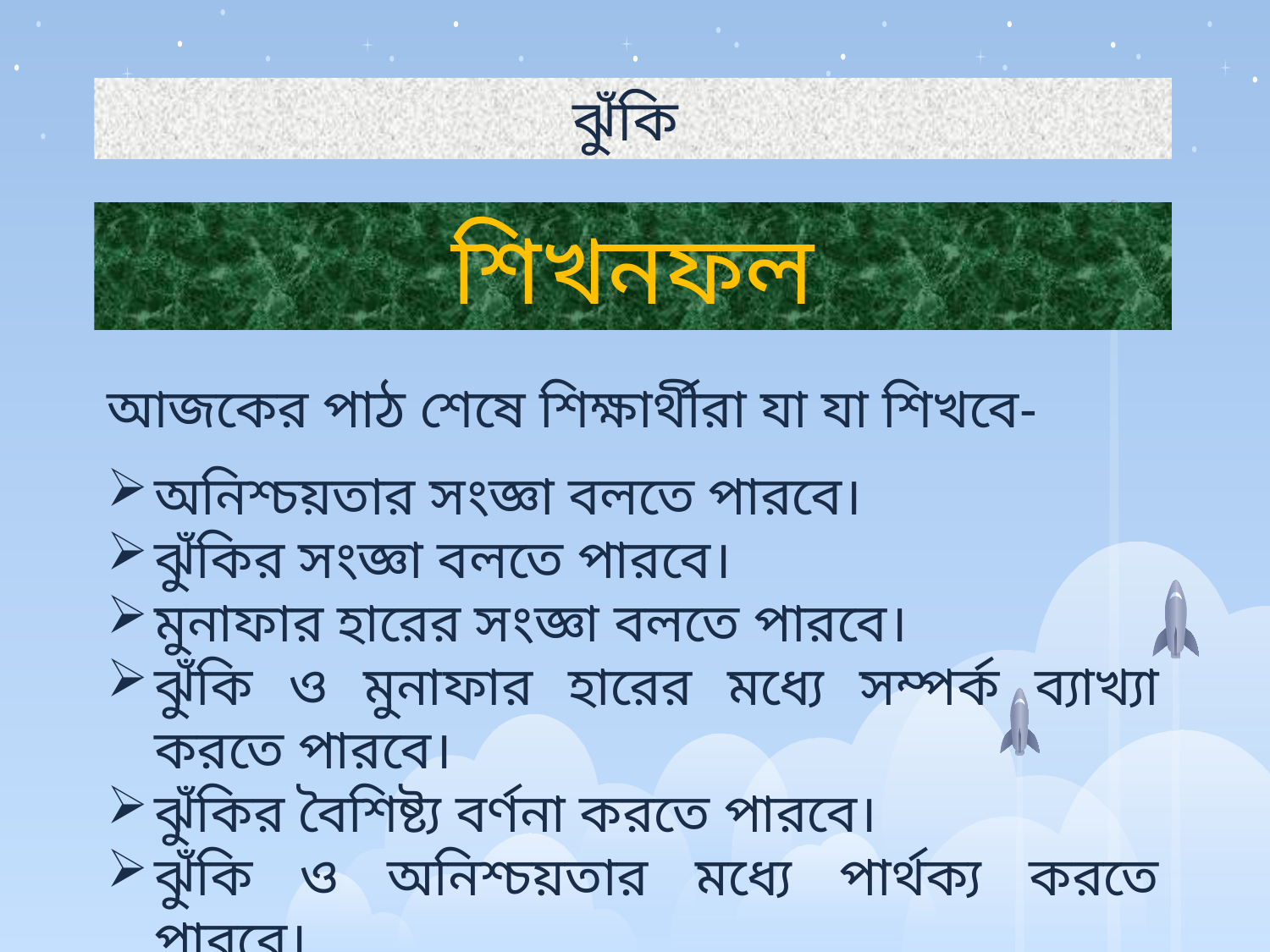

ঝুঁকি
শিখনফল
আজকের পাঠ শেষে শিক্ষার্থীরা যা যা শিখবে-
অনিশ্চয়তার সংজ্ঞা বলতে পারবে।
ঝুঁকির সংজ্ঞা বলতে পারবে।
মুনাফার হারের সংজ্ঞা বলতে পারবে।
ঝুঁকি ও মুনাফার হারের মধ্যে সম্পর্ক ব্যাখ্যা করতে পারবে।
ঝুঁকির বৈশিষ্ট্য বর্ণনা করতে পারবে।
ঝুঁকি ও অনিশ্চয়তার মধ্যে পার্থক্য করতে পারবে।